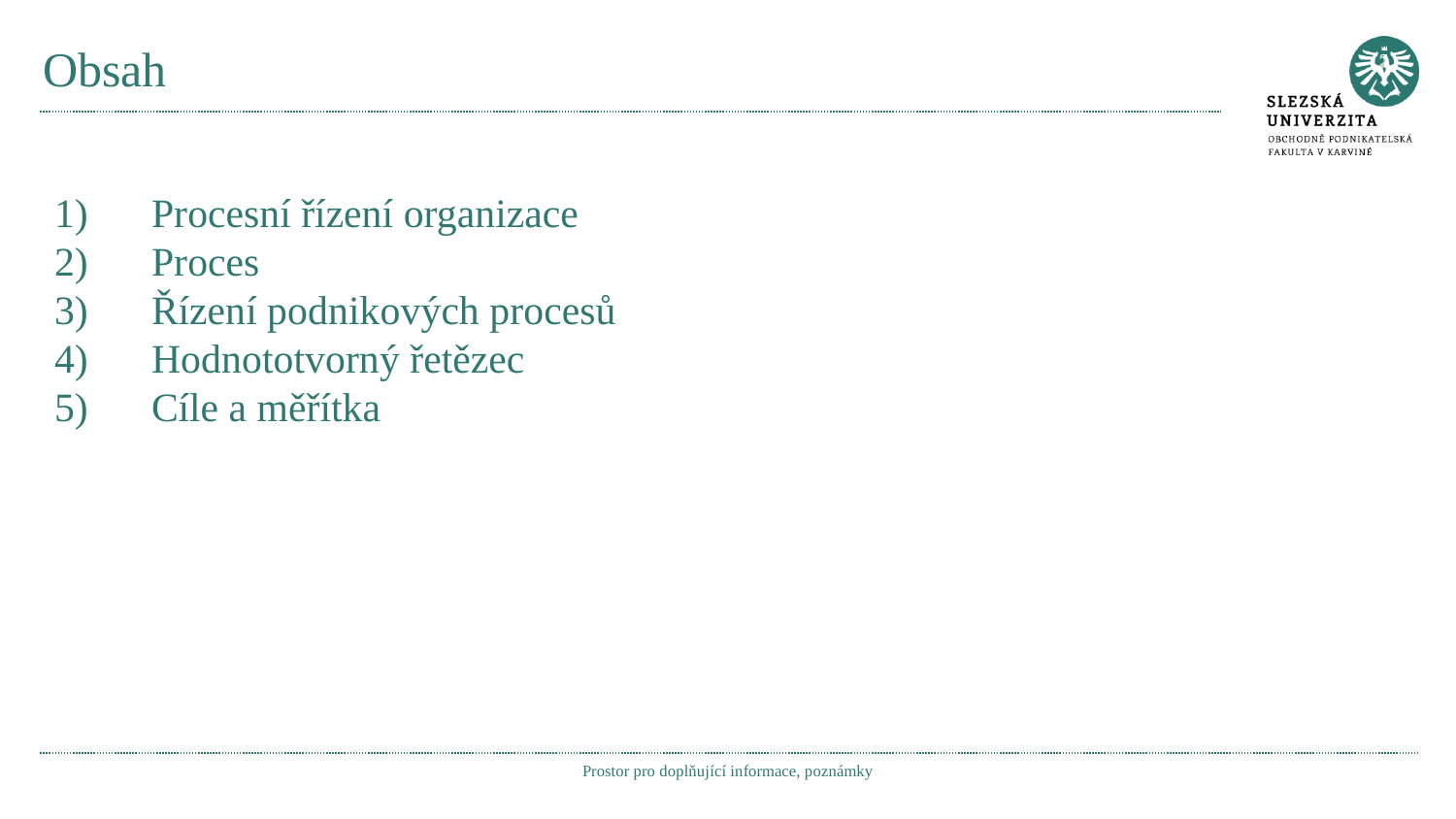

# Obsah
Procesní řízení organizace
Proces
Řízení podnikových procesů
Hodnototvorný řetězec
Cíle a měřítka

Prostor pro doplňující informace, poznámky